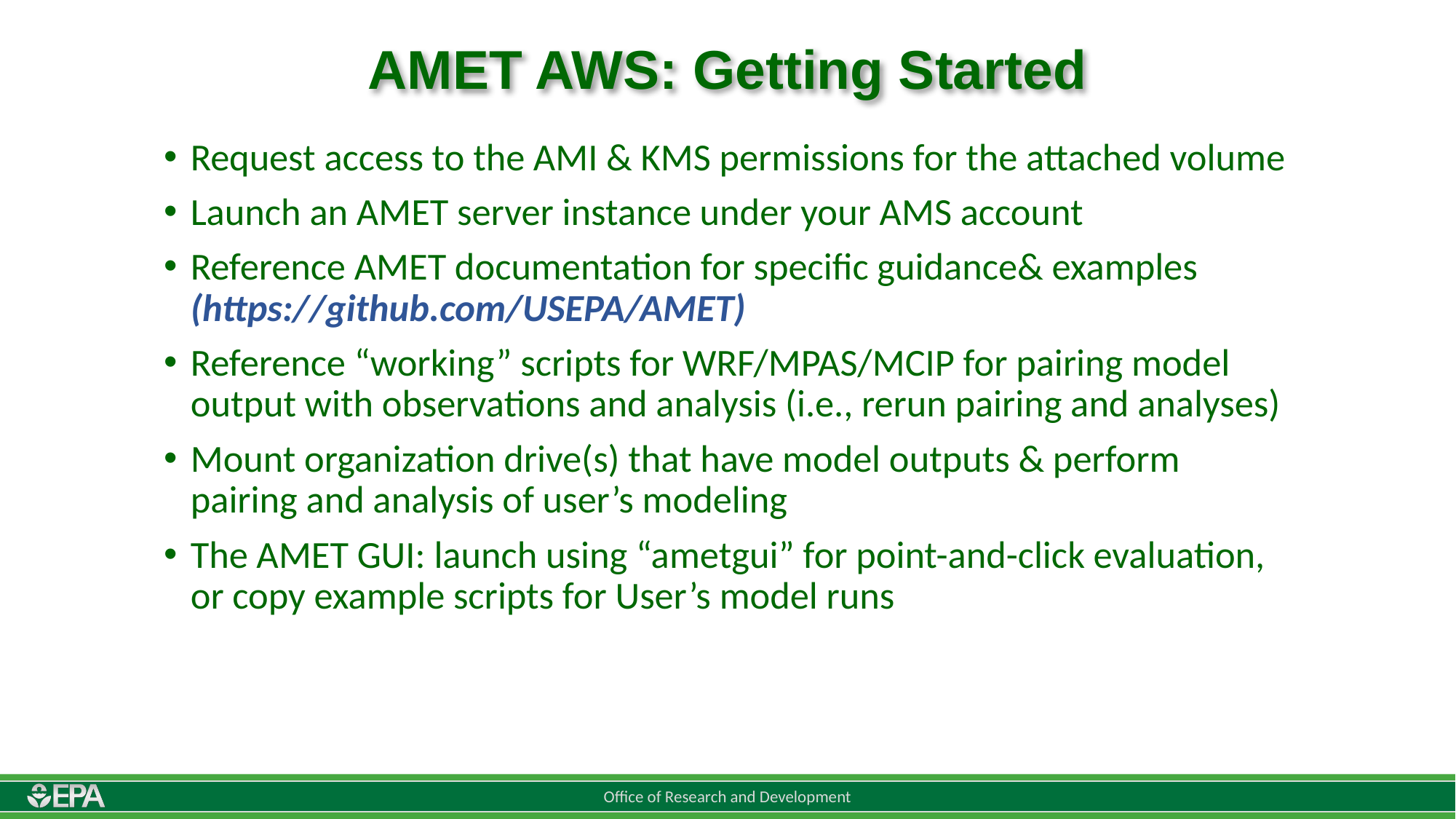

# AMET AWS: Getting Started
Request access to the AMI & KMS permissions for the attached volume
Launch an AMET server instance under your AMS account
Reference AMET documentation for specific guidance& examples (https://github.com/USEPA/AMET)
Reference “working” scripts for WRF/MPAS/MCIP for pairing model output with observations and analysis (i.e., rerun pairing and analyses)
Mount organization drive(s) that have model outputs & perform pairing and analysis of user’s modeling
The AMET GUI: launch using “ametgui” for point-and-click evaluation, or copy example scripts for User’s model runs